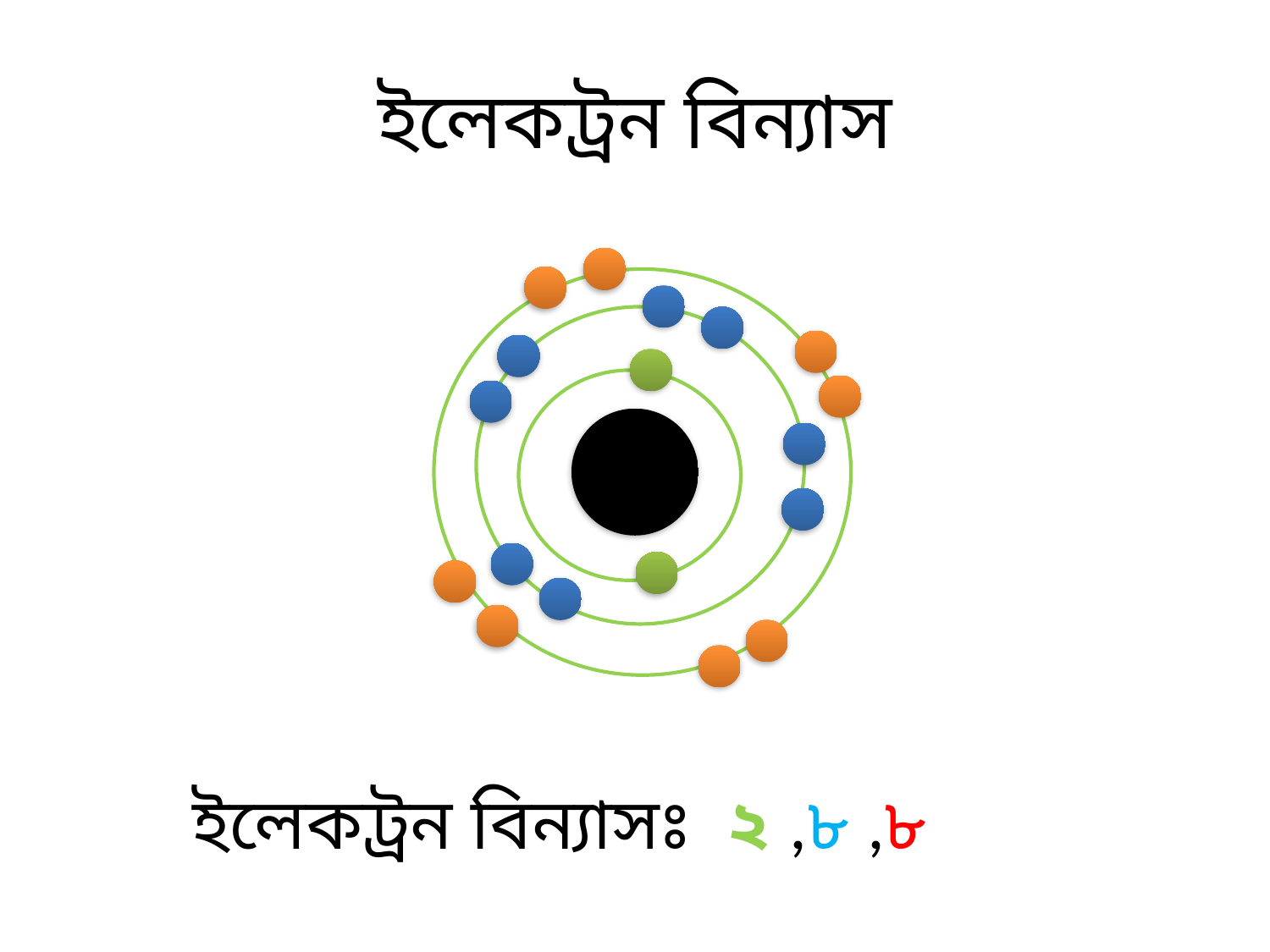

# ইলেকট্রন বিন্যাস

ইলেকট্রন বিন্যাসঃ  ২ ,৮ ,৮